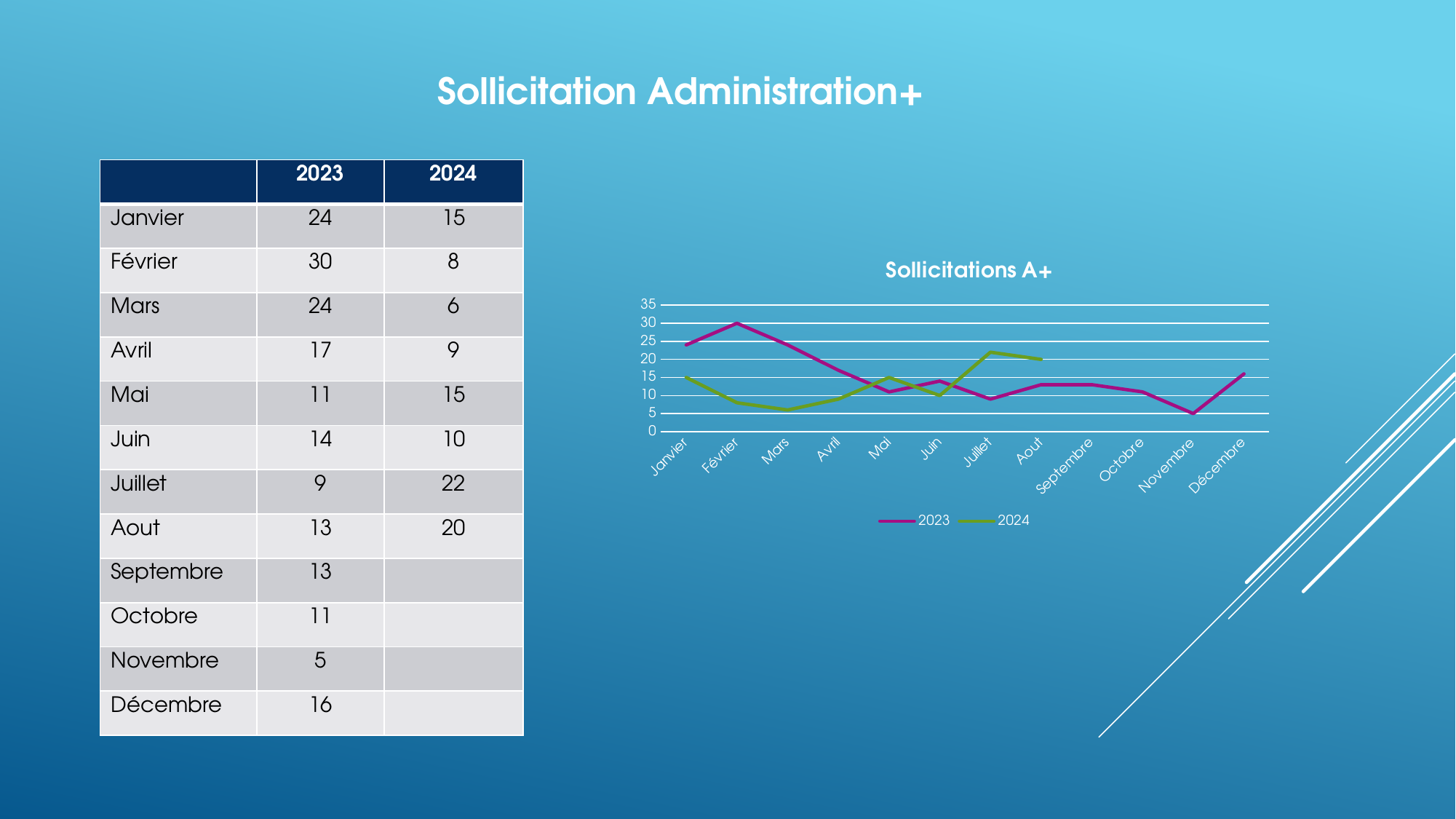

Sollicitation Administration+
|  | 2023 | 2024 |
| --- | --- | --- |
| Janvier | 24 | 15 |
| Février | 30 | 8 |
| Mars | 24 | 6 |
| Avril | 17 | 9 |
| Mai | 11 | 15 |
| Juin | 14 | 10 |
| Juillet | 9 | 22 |
| Aout | 13 | 20 |
| Septembre | 13 |  |
| Octobre | 11 |  |
| Novembre | 5 |  |
| Décembre | 16 |  |

### Chart: Sollicitations A+

| Category | 2023 | 2024 |
|---|---|---|
| Janvier | 24.0 | 15.0 |
| Février | 30.0 | 8.0 |
| Mars | 24.0 | 6.0 |
| Avril | 17.0 | 9.0 |
| Mai | 11.0 | 15.0 |
| Juin | 14.0 | 10.0 |
| Juillet | 9.0 | 22.0 |
| Aout | 13.0 | 20.0 |
| Septembre | 13.0 | None |
| Octobre | 11.0 | None |
| Novembre | 5.0 | None |
| Décembre | 16.0 | None |